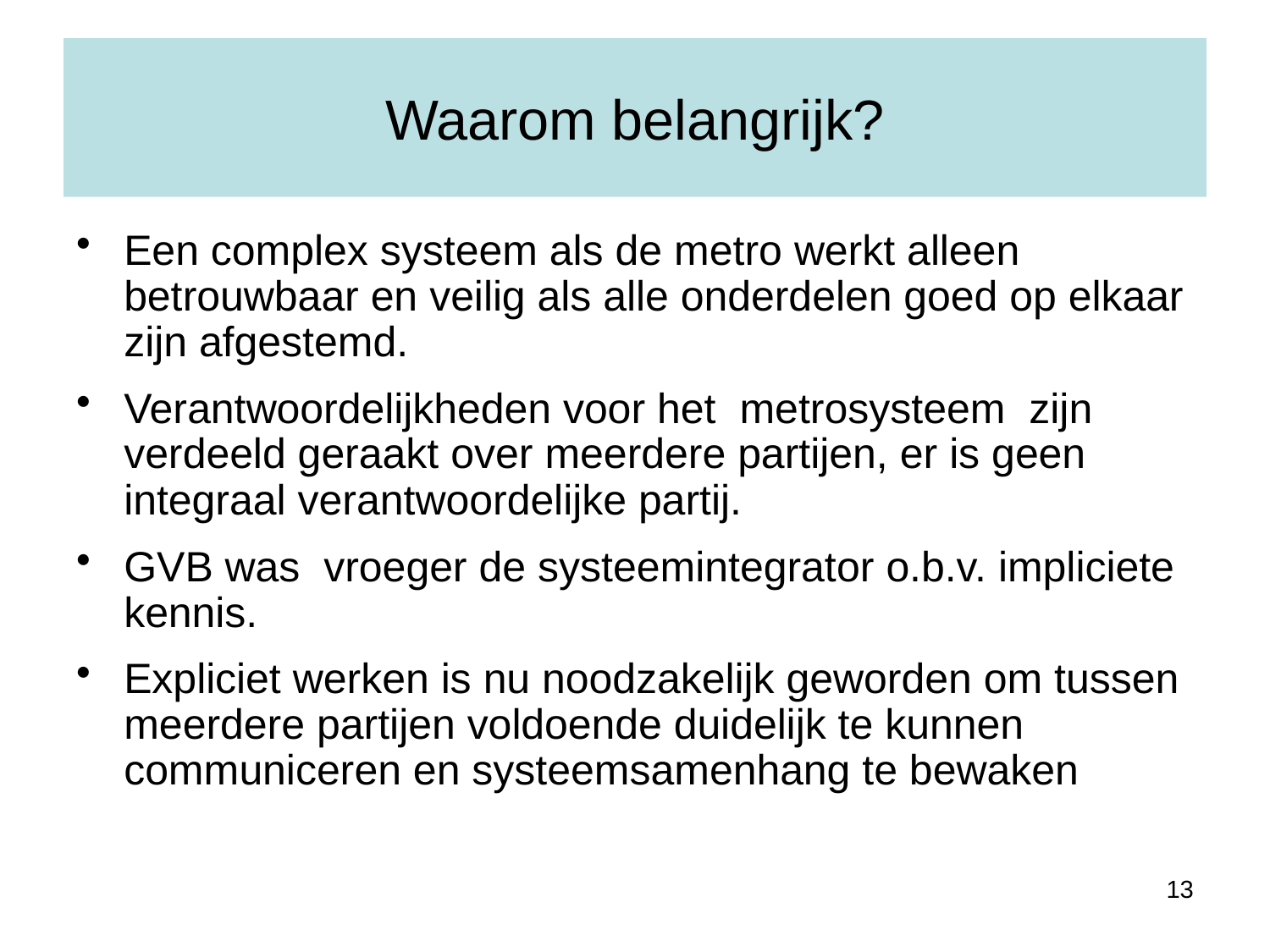

# Waarom belangrijk?
Een complex systeem als de metro werkt alleen betrouwbaar en veilig als alle onderdelen goed op elkaar zijn afgestemd.
Verantwoordelijkheden voor het  metrosysteem  zijn verdeeld geraakt over meerdere partijen, er is geen integraal verantwoordelijke partij.
GVB was  vroeger de systeemintegrator o.b.v. impliciete kennis.
Expliciet werken is nu noodzakelijk geworden om tussen meerdere partijen voldoende duidelijk te kunnen communiceren en systeemsamenhang te bewaken
13